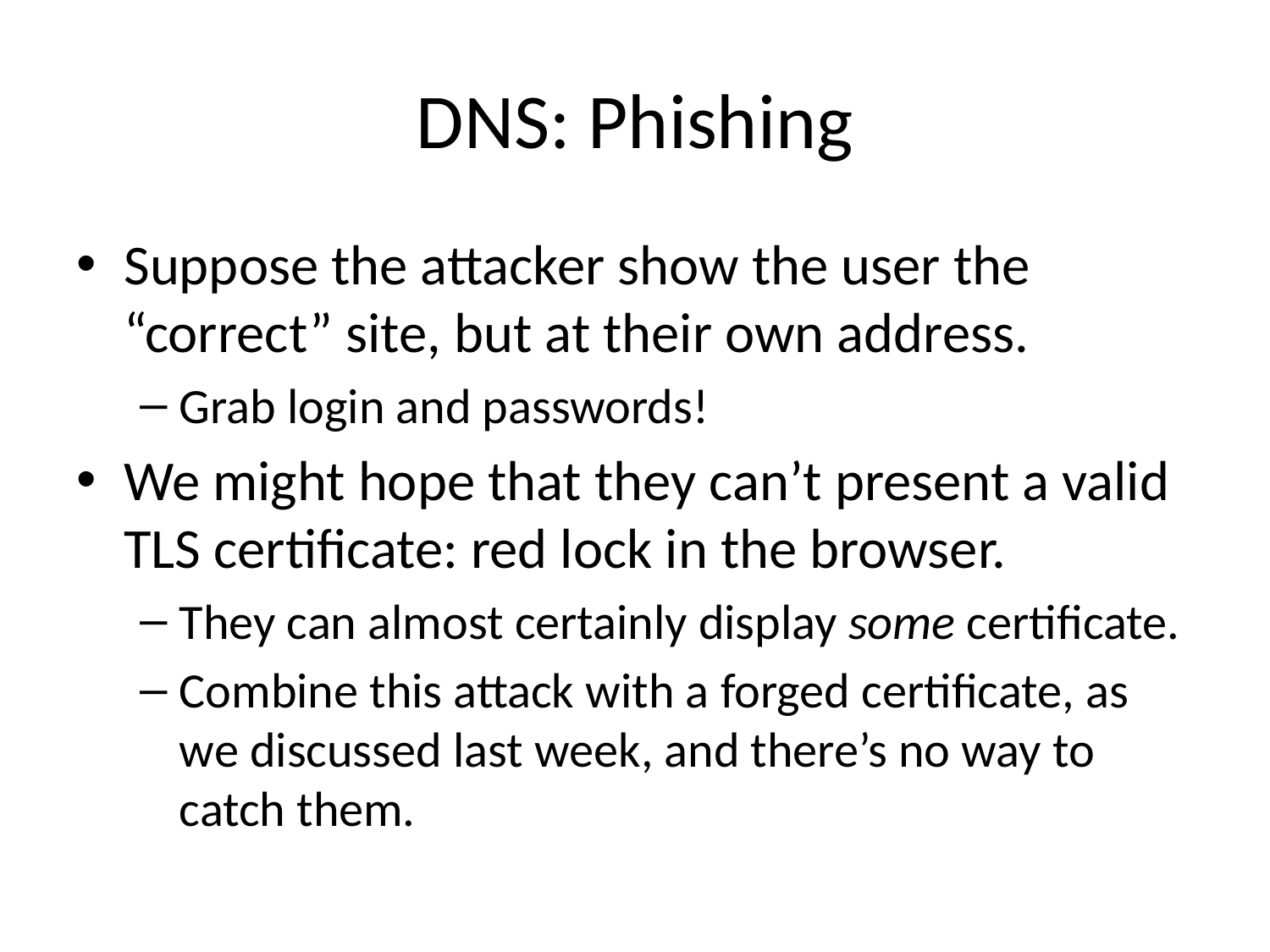

# DNS: Phishing
Suppose the attacker show the user the “correct” site, but at their own address.
Grab login and passwords!
We might hope that they can’t present a valid TLS certificate: red lock in the browser.
They can almost certainly display some certificate.
Combine this attack with a forged certificate, as we discussed last week, and there’s no way to catch them.